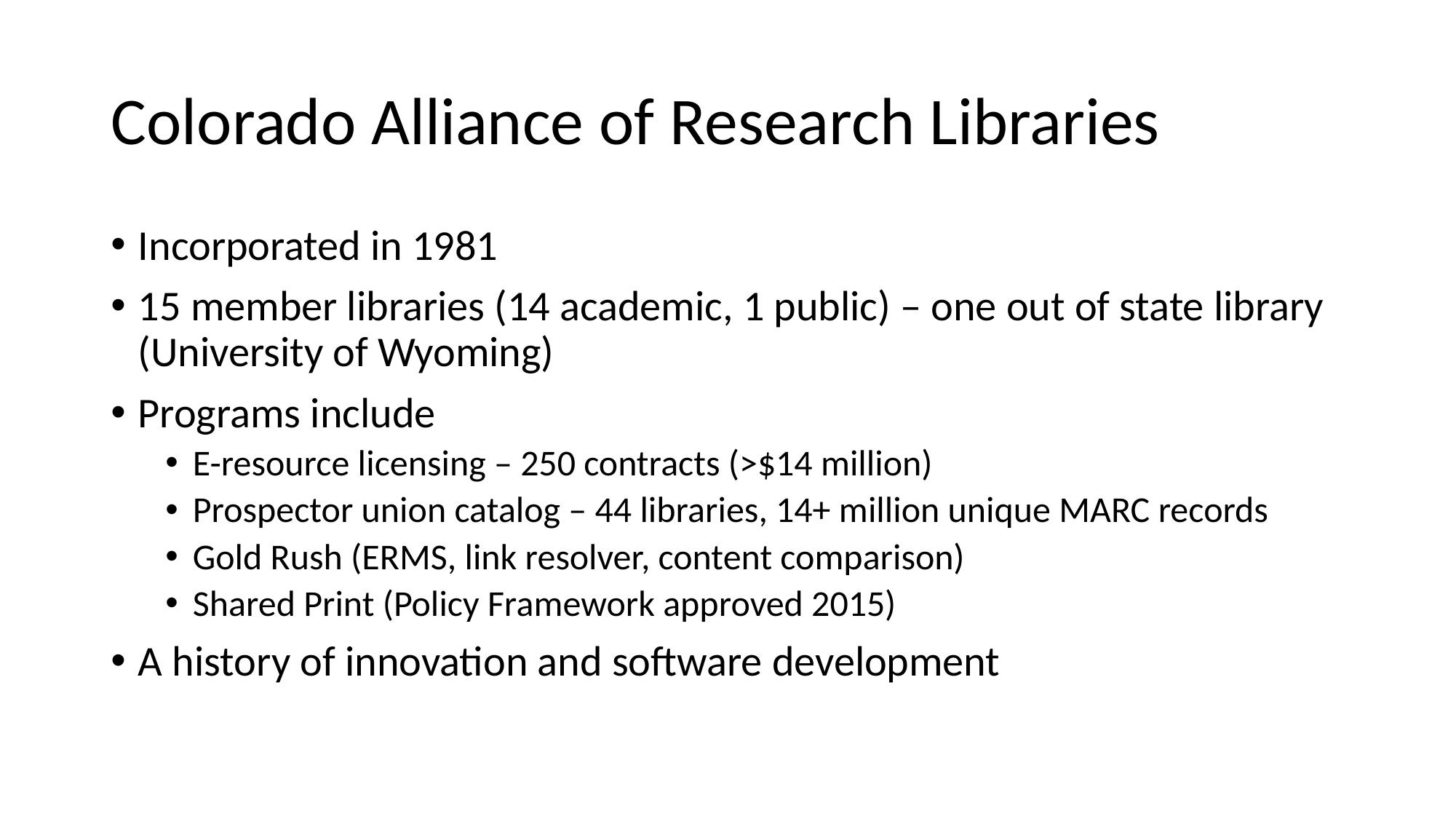

# Colorado Alliance of Research Libraries
Incorporated in 1981
15 member libraries (14 academic, 1 public) – one out of state library (University of Wyoming)
Programs include
E-resource licensing – 250 contracts (>$14 million)
Prospector union catalog – 44 libraries, 14+ million unique MARC records
Gold Rush (ERMS, link resolver, content comparison)
Shared Print (Policy Framework approved 2015)
A history of innovation and software development